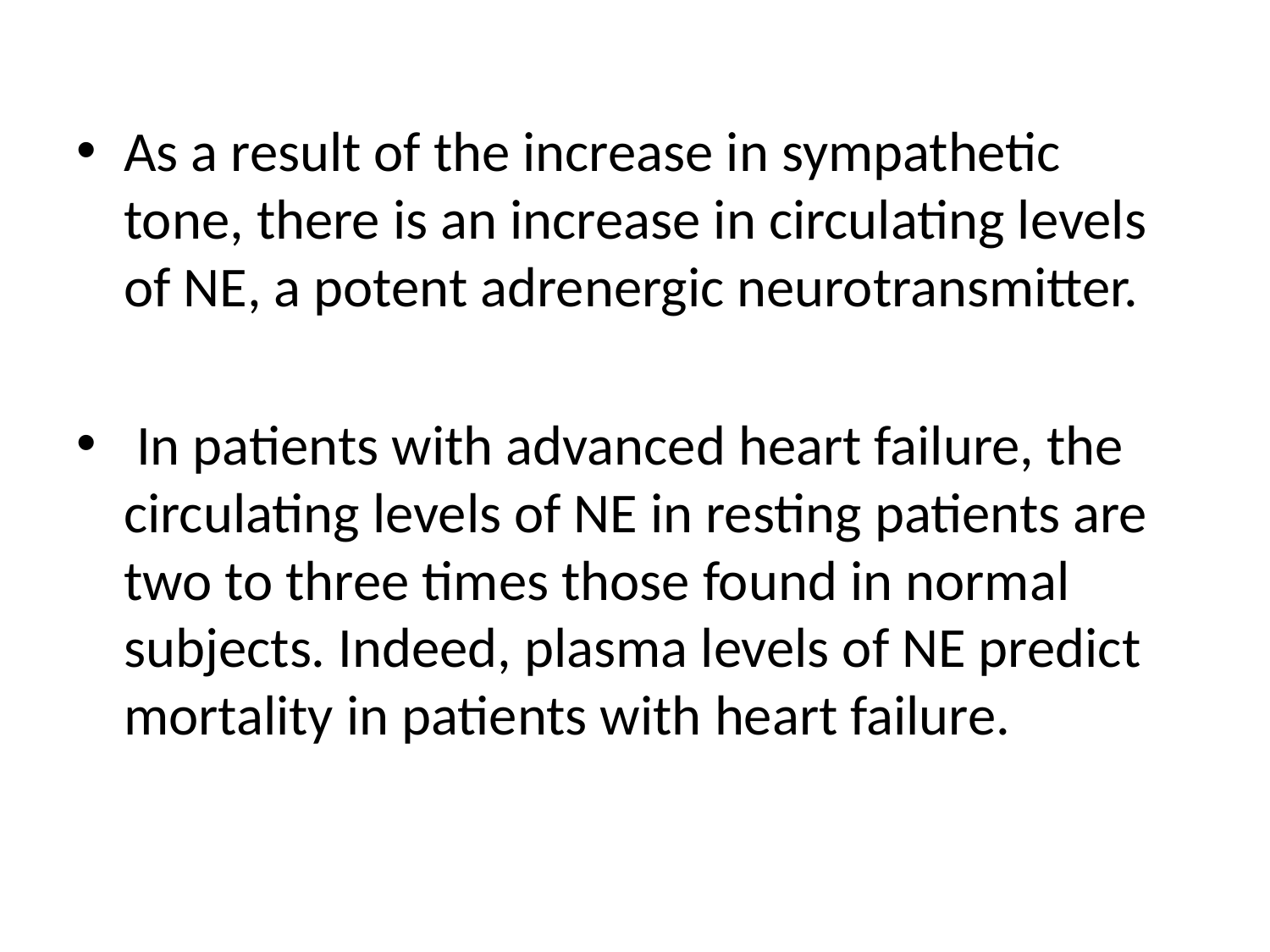

As a result of the increase in sympathetic tone, there is an increase in circulating levels of NE, a potent adrenergic neurotransmitter.

 In patients with advanced heart failure, the circulating levels of NE in resting patients are two to three times those found in normal subjects. Indeed, plasma levels of NE predict mortality in patients with heart failure.